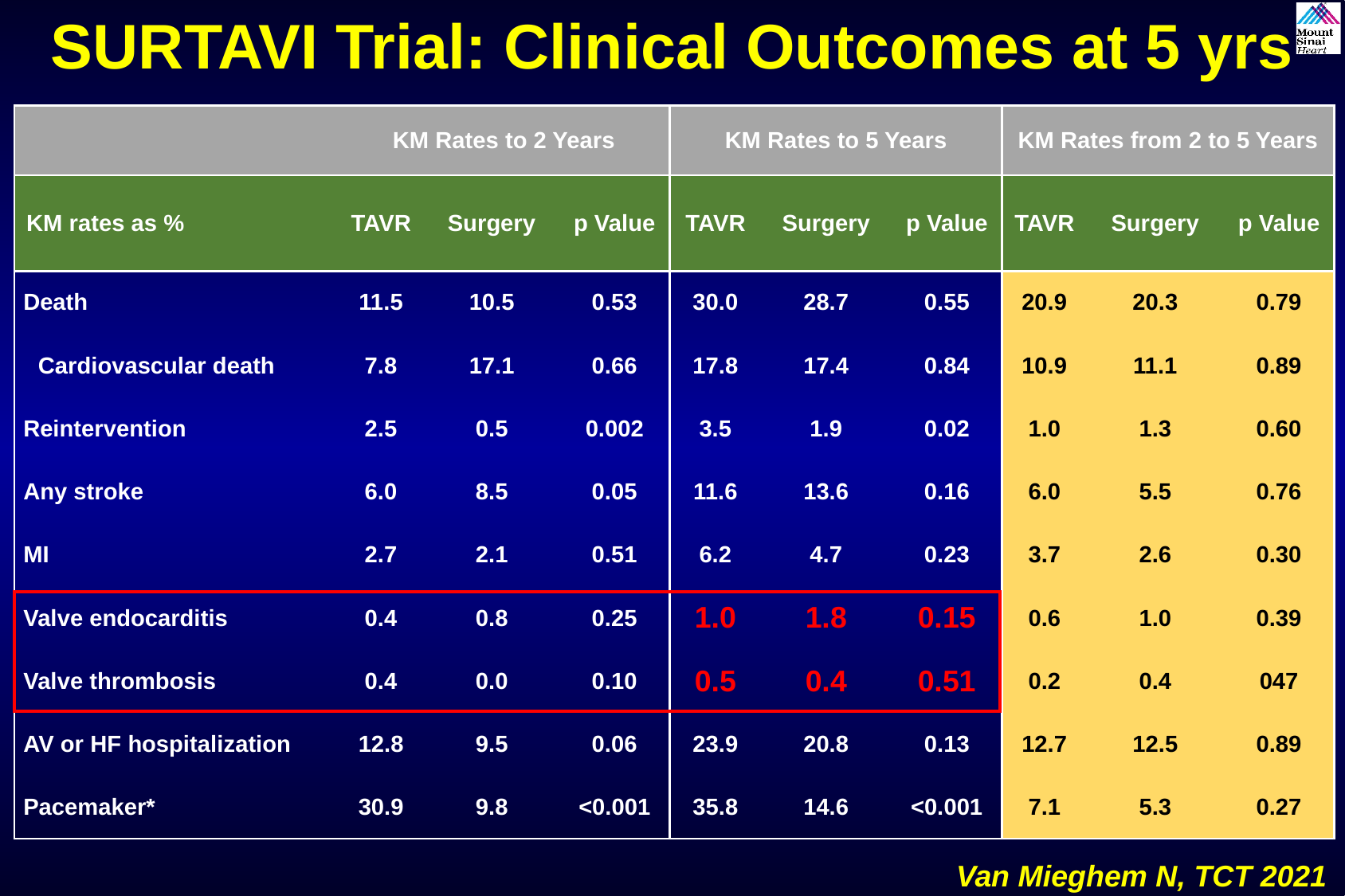

SURTAVI Trial: Clinical Outcomes at 5 yrs
|  | KM Rates to 2 Years |  |  | KM Rates to 5 Years |  |  | KM Rates from 2 to 5 Years |  |  |
| --- | --- | --- | --- | --- | --- | --- | --- | --- | --- |
| KM rates as % | TAVR | Surgery | p Value | TAVR | Surgery | p Value | TAVR | Surgery | p Value |
| Death | 11.5 | 10.5 | 0.53 | 30.0 | 28.7 | 0.55 | 20.9 | 20.3 | 0.79 |
| Cardiovascular death | 7.8 | 17.1 | 0.66 | 17.8 | 17.4 | 0.84 | 10.9 | 11.1 | 0.89 |
| Reintervention | 2.5 | 0.5 | 0.002 | 3.5 | 1.9 | 0.02 | 1.0 | 1.3 | 0.60 |
| Any stroke | 6.0 | 8.5 | 0.05 | 11.6 | 13.6 | 0.16 | 6.0 | 5.5 | 0.76 |
| MI | 2.7 | 2.1 | 0.51 | 6.2 | 4.7 | 0.23 | 3.7 | 2.6 | 0.30 |
| Valve endocarditis | 0.4 | 0.8 | 0.25 | 1.0 | 1.8 | 0.15 | 0.6 | 1.0 | 0.39 |
| Valve thrombosis | 0.4 | 0.0 | 0.10 | 0.5 | 0.4 | 0.51 | 0.2 | 0.4 | 047 |
| AV or HF hospitalization | 12.8 | 9.5 | 0.06 | 23.9 | 20.8 | 0.13 | 12.7 | 12.5 | 0.89 |
| Pacemaker\* | 30.9 | 9.8 | <0.001 | 35.8 | 14.6 | <0.001 | 7.1 | 5.3 | 0.27 |

Van Mieghem N, TCT 2021